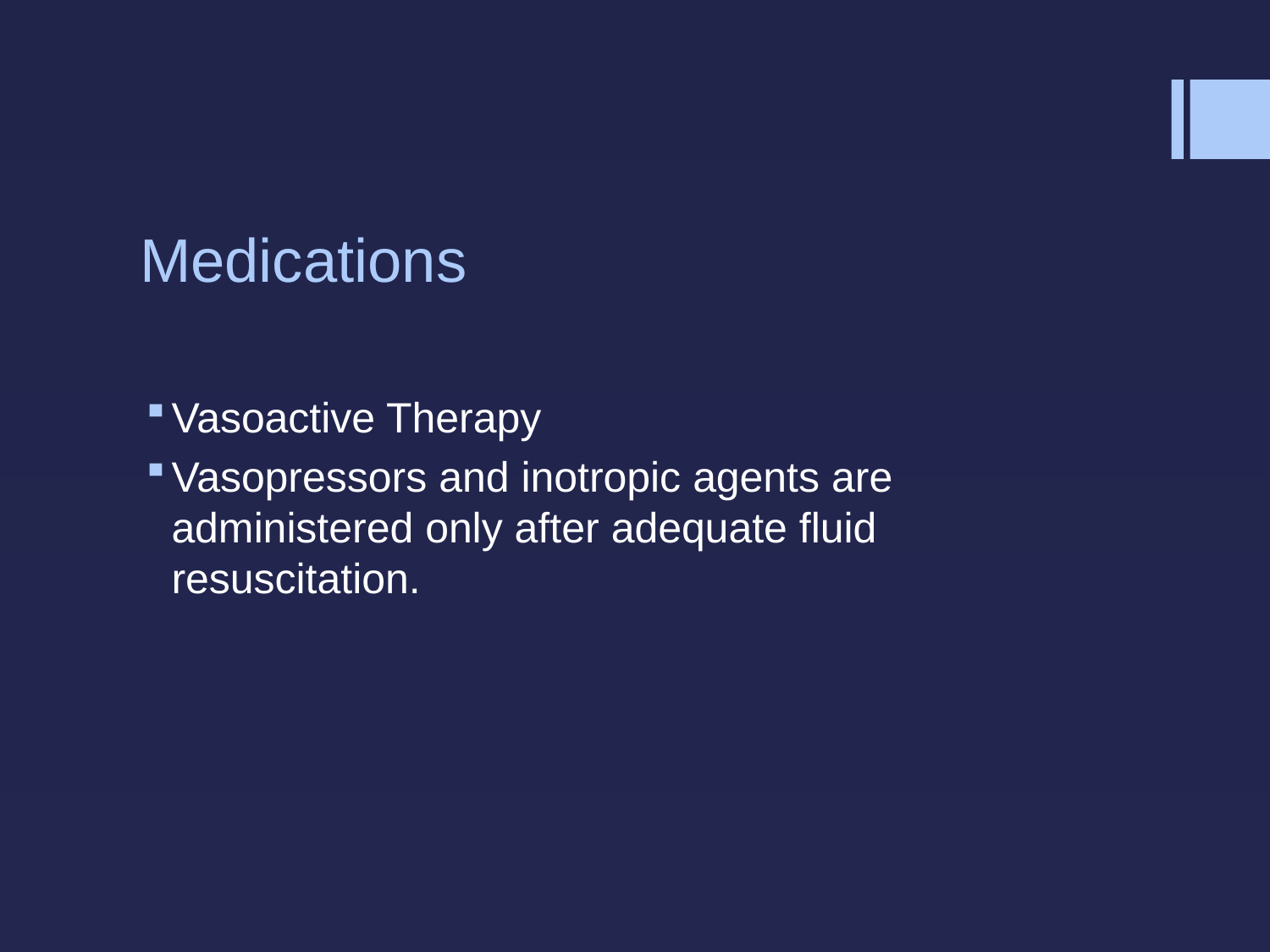

# Medications
Vasoactive Therapy
Vasopressors and inotropic agents are administered only after adequate fluid resuscitation.